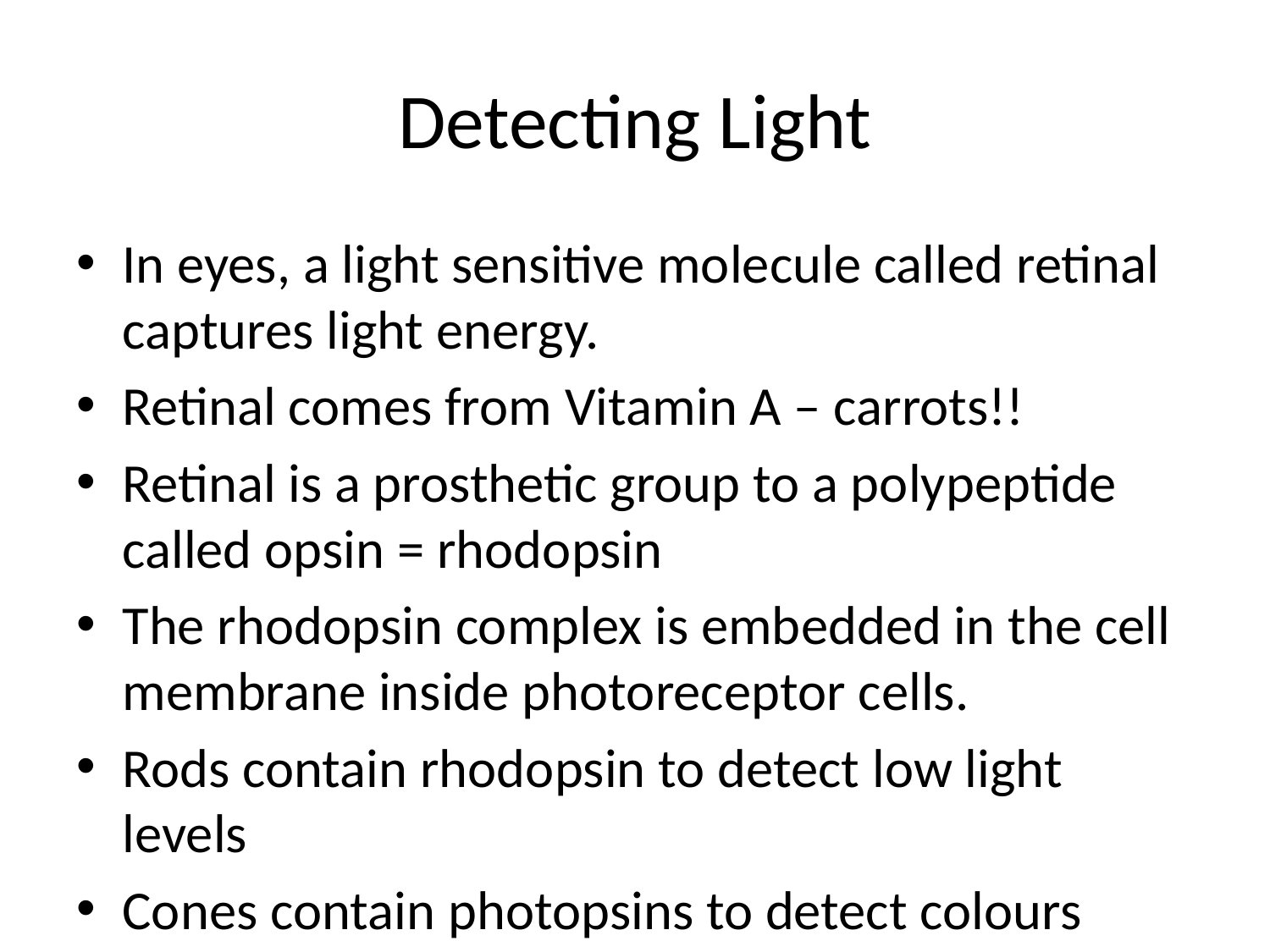

# Detecting Light
In eyes, a light sensitive molecule called retinal captures light energy.
Retinal comes from Vitamin A – carrots!!
Retinal is a prosthetic group to a polypeptide called opsin = rhodopsin
The rhodopsin complex is embedded in the cell membrane inside photoreceptor cells.
Rods contain rhodopsin to detect low light levels
Cones contain photopsins to detect colours